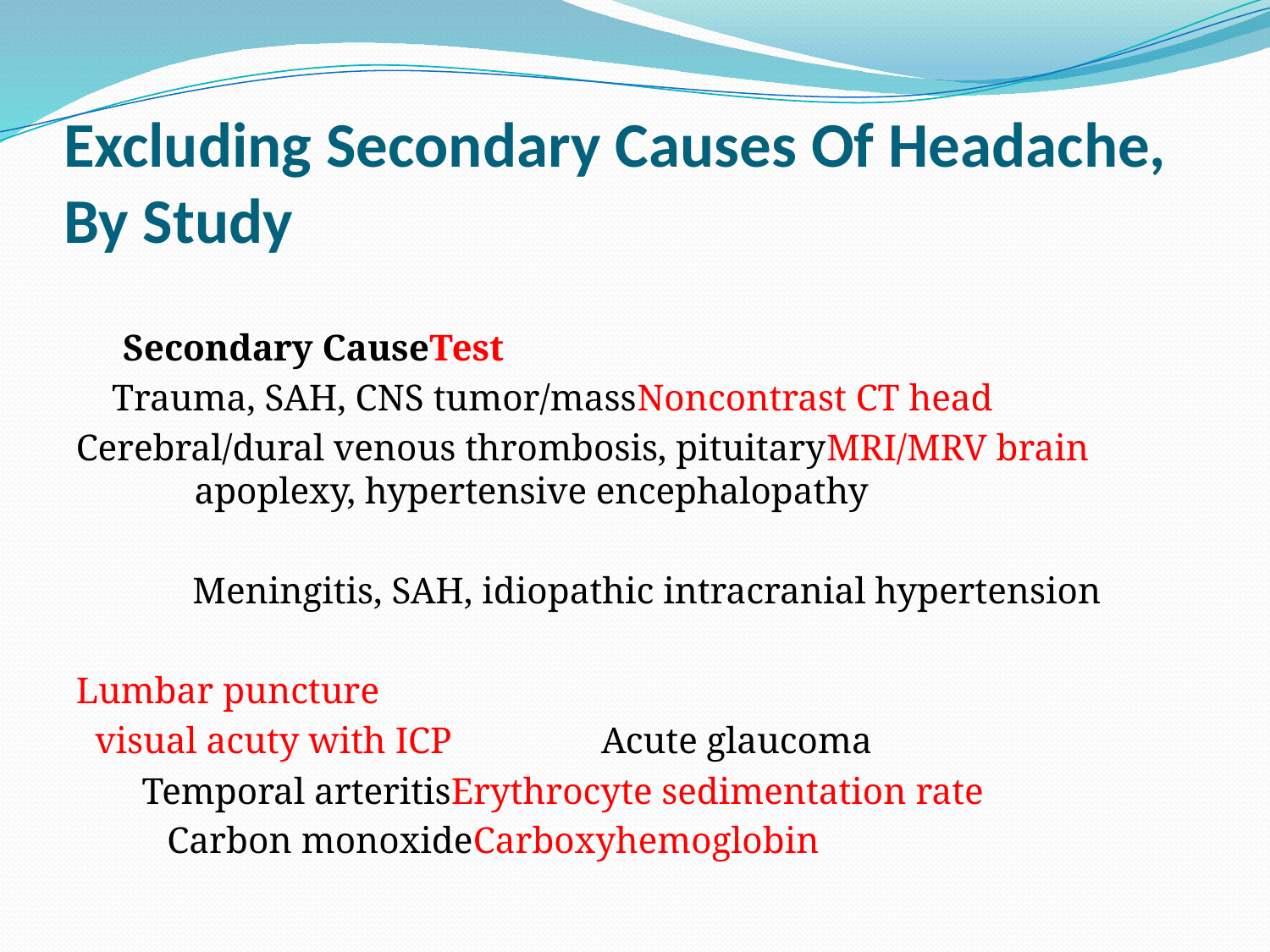

# Excluding Secondary Causes Of Headache, By Study

        Test   	 Secondary Cause
Noncontrast CT head 	  Trauma, SAH, CNS tumor/mass
MRI/MRV brain	Cerebral/dural venous thrombosis, pituitary apoplexy, hypertensive encephalopathy

Meningitis, SAH, idiopathic intracranial hypertension

                                                              Lumbar puncture
              visual acuty with ICP                Acute glaucoma
  Erythrocyte sedimentation rate	Temporal arteritis
     Carboxyhemoglobin    	Carbon monoxide